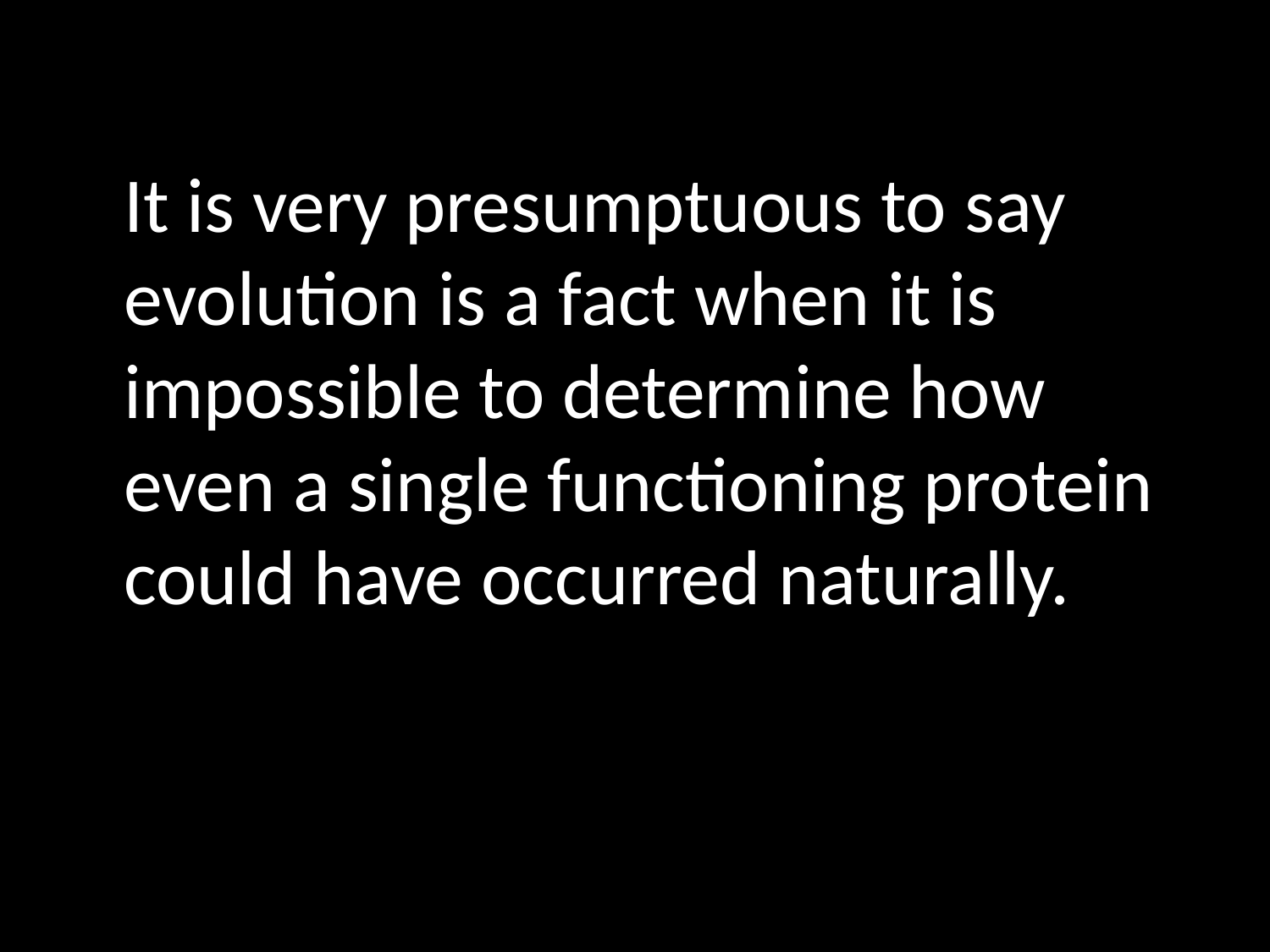

It is very presumptuous to say evolution is a fact when it is impossible to determine how even a single functioning protein could have occurred naturally.